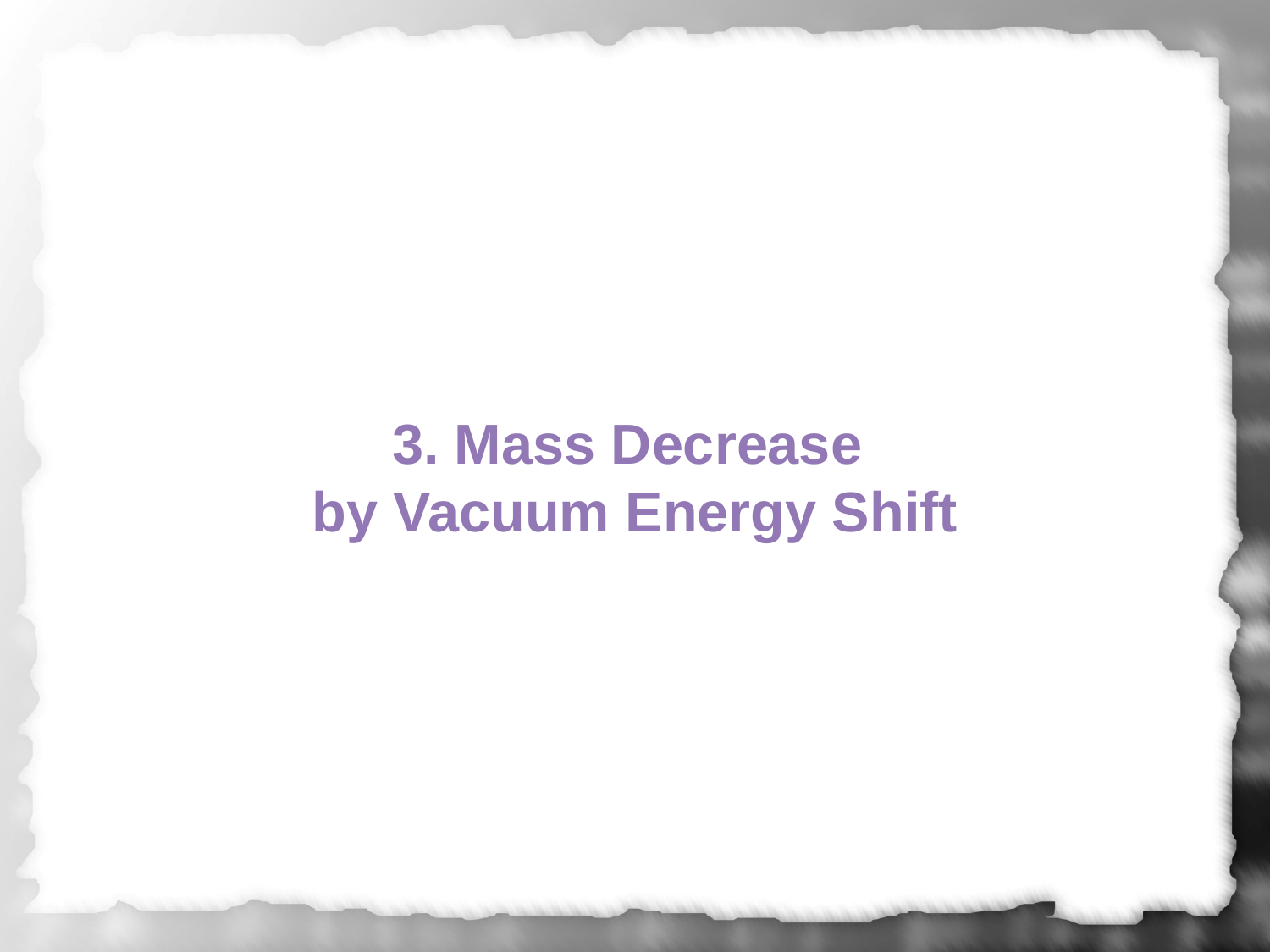

3. Mass Decrease
by Vacuum Energy Shift